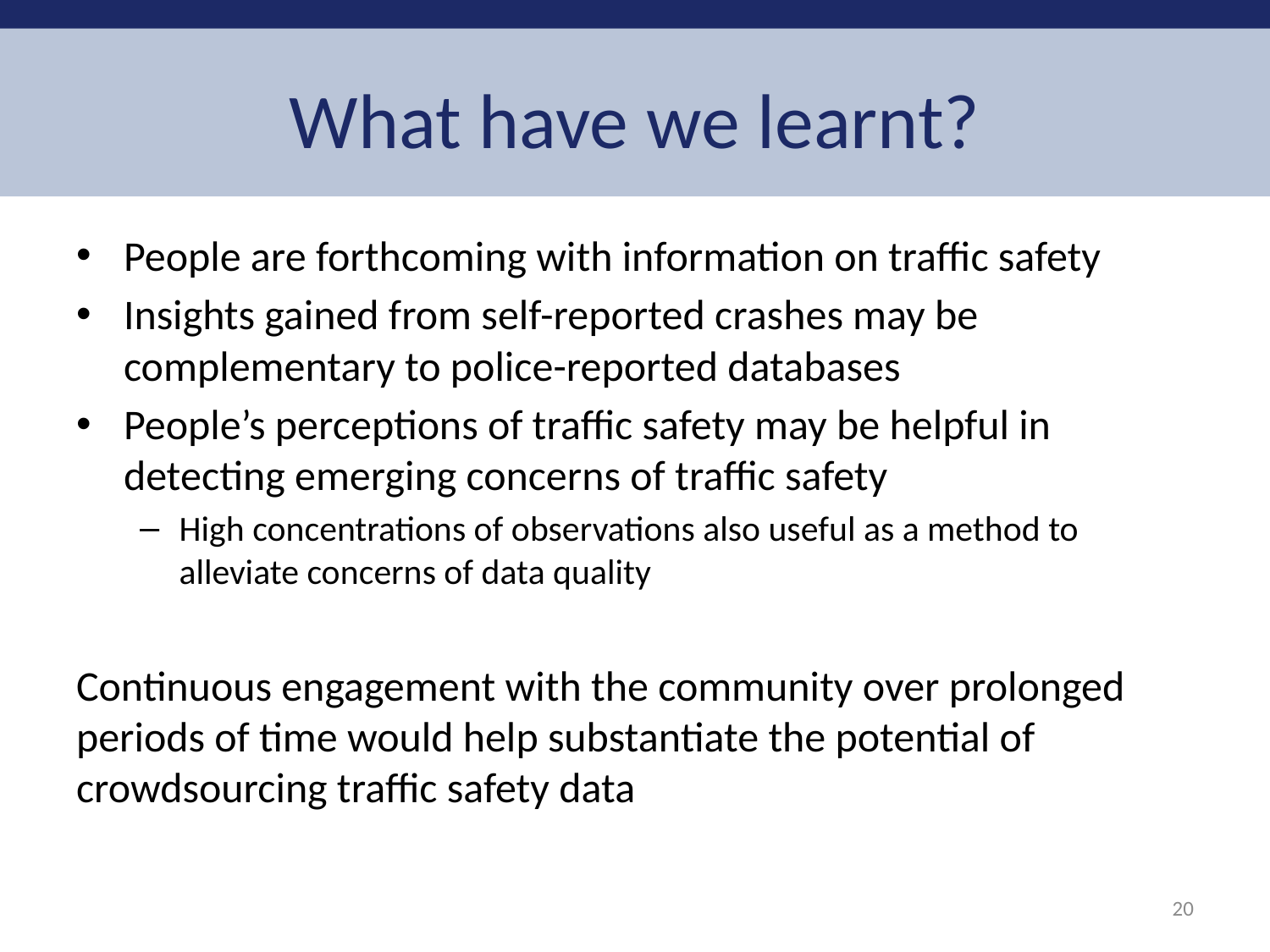

# What have we learnt?
People are forthcoming with information on traffic safety
Insights gained from self-reported crashes may be complementary to police-reported databases
People’s perceptions of traffic safety may be helpful in detecting emerging concerns of traffic safety
High concentrations of observations also useful as a method to alleviate concerns of data quality

Continuous engagement with the community over prolonged periods of time would help substantiate the potential of crowdsourcing traffic safety data
20